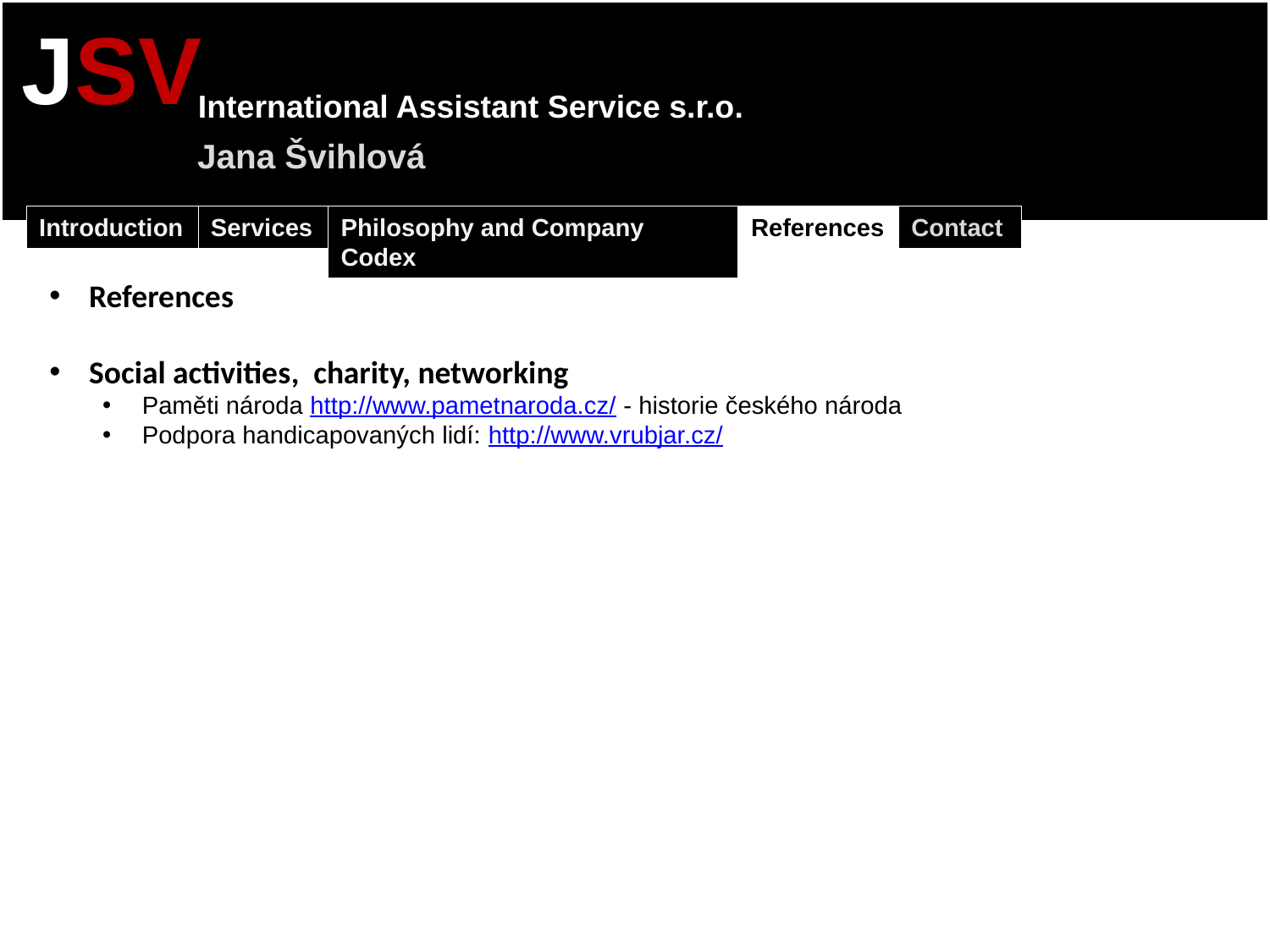

JSV
International Assistant Service s.r.o.
Jana Švihlová
Introduction
Services
Philosophy and Company Codex
References
Contact
References

Social activities,  charity, networking
Paměti národa http://www.pametnaroda.cz/ - historie českého národa
Podpora handicapovaných lidí: http://www.vrubjar.cz/